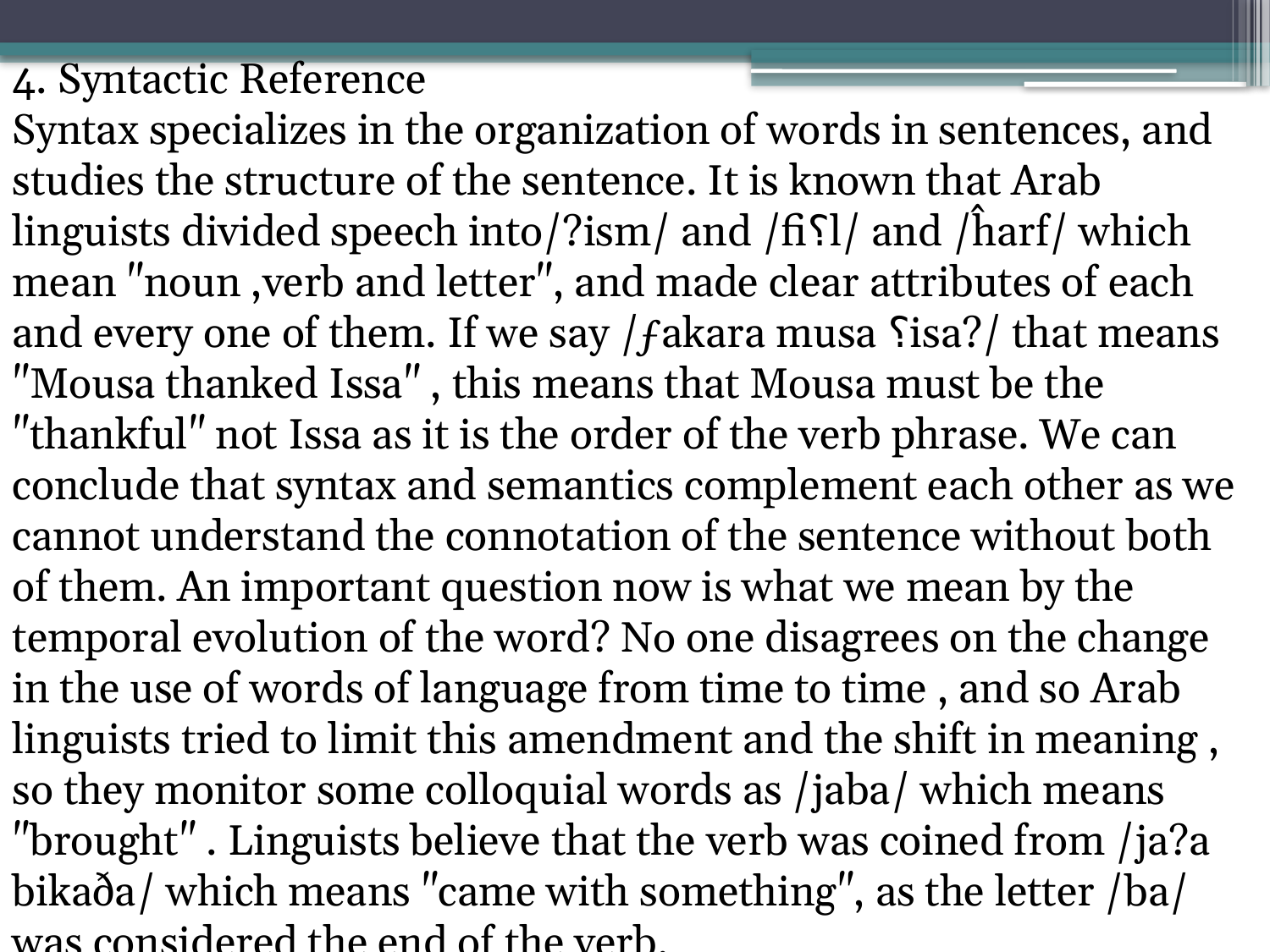

4. Syntactic Reference
Syntax specializes in the organization of words in sentences, and studies the structure of the sentence. It is known that Arab linguists divided speech into/?ism/ and /fi؟l/ and /ĥarf/ which mean "noun ,verb and letter", and made clear attributes of each and every one of them. If we say /ƒakara musa ؟isa?/ that means "Mousa thanked Issa" , this means that Mousa must be the "thankful" not Issa as it is the order of the verb phrase. We can conclude that syntax and semantics complement each other as we cannot understand the connotation of the sentence without both of them. An important question now is what we mean by the temporal evolution of the word? No one disagrees on the change in the use of words of language from time to time , and so Arab linguists tried to limit this amendment and the shift in meaning , so they monitor some colloquial words as /jaba/ which means "brought" . Linguists believe that the verb was coined from /ja?a bikaða/ which means "came with something", as the letter /ba/ was considered the end of the verb.